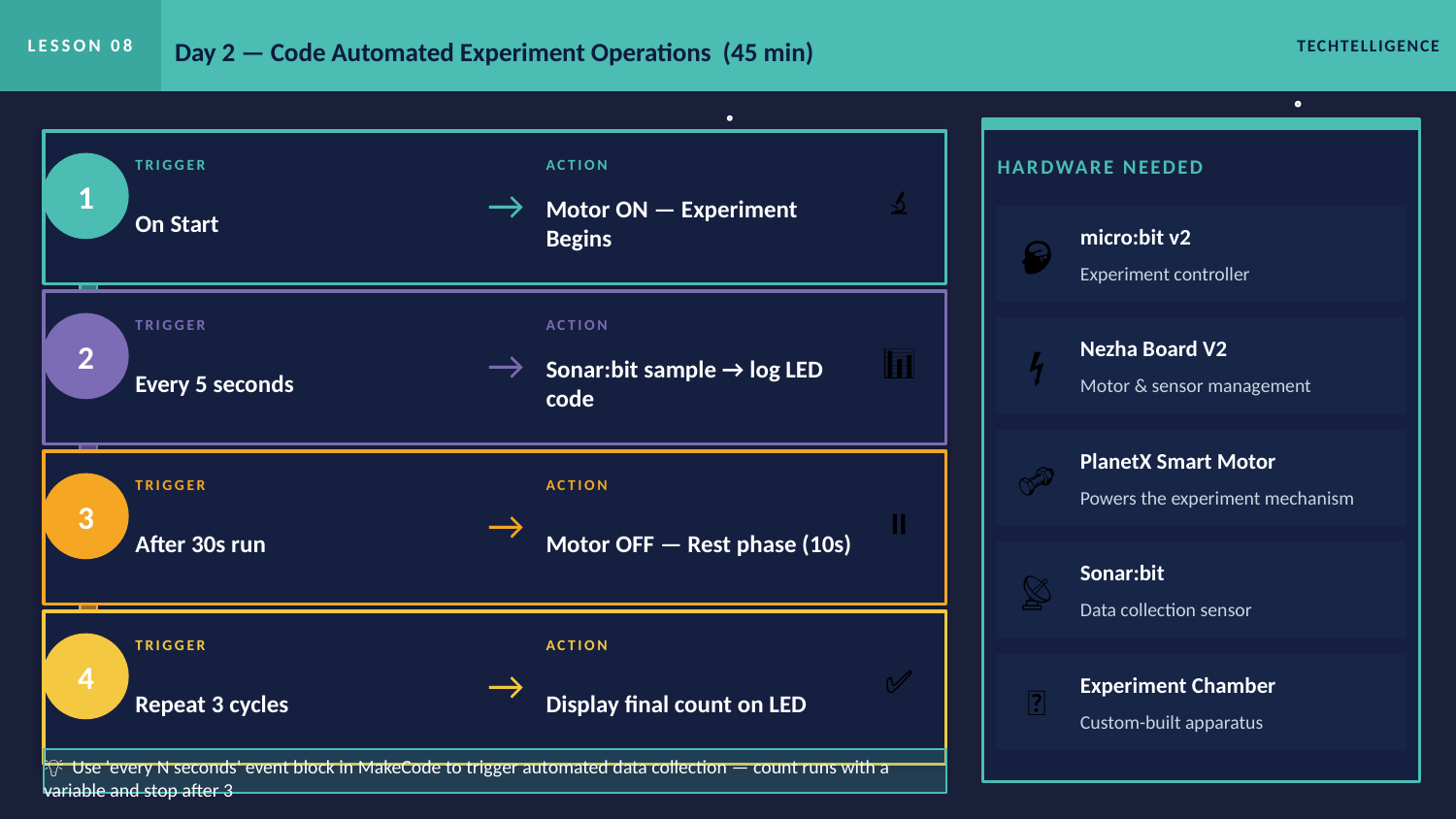

LESSON 08
Day 2 — Code Automated Experiment Operations  (45 min)
TECHTELLIGENCE

HARDWARE NEEDED
TRIGGER
ACTION

1
🔬

→

On Start
Motor ON — Experiment Begins

micro:bit v2
🧠
Experiment controller

TRIGGER
ACTION

2
📊

→
Nezha Board V2
⚡
Every 5 seconds
Sonar:bit sample → log LED code
Motor & sensor management

PlanetX Smart Motor
🔩

TRIGGER
ACTION

3
⏸
Powers the experiment mechanism
→
After 30s run
Motor OFF — Rest phase (10s)

Sonar:bit
📡
Data collection sensor

TRIGGER
ACTION

4
✅
→

Experiment Chamber
Repeat 3 cycles
Display final count on LED
🧪
Custom-built apparatus

💡  Use 'every N seconds' event block in MakeCode to trigger automated data collection — count runs with a variable and stop after 3